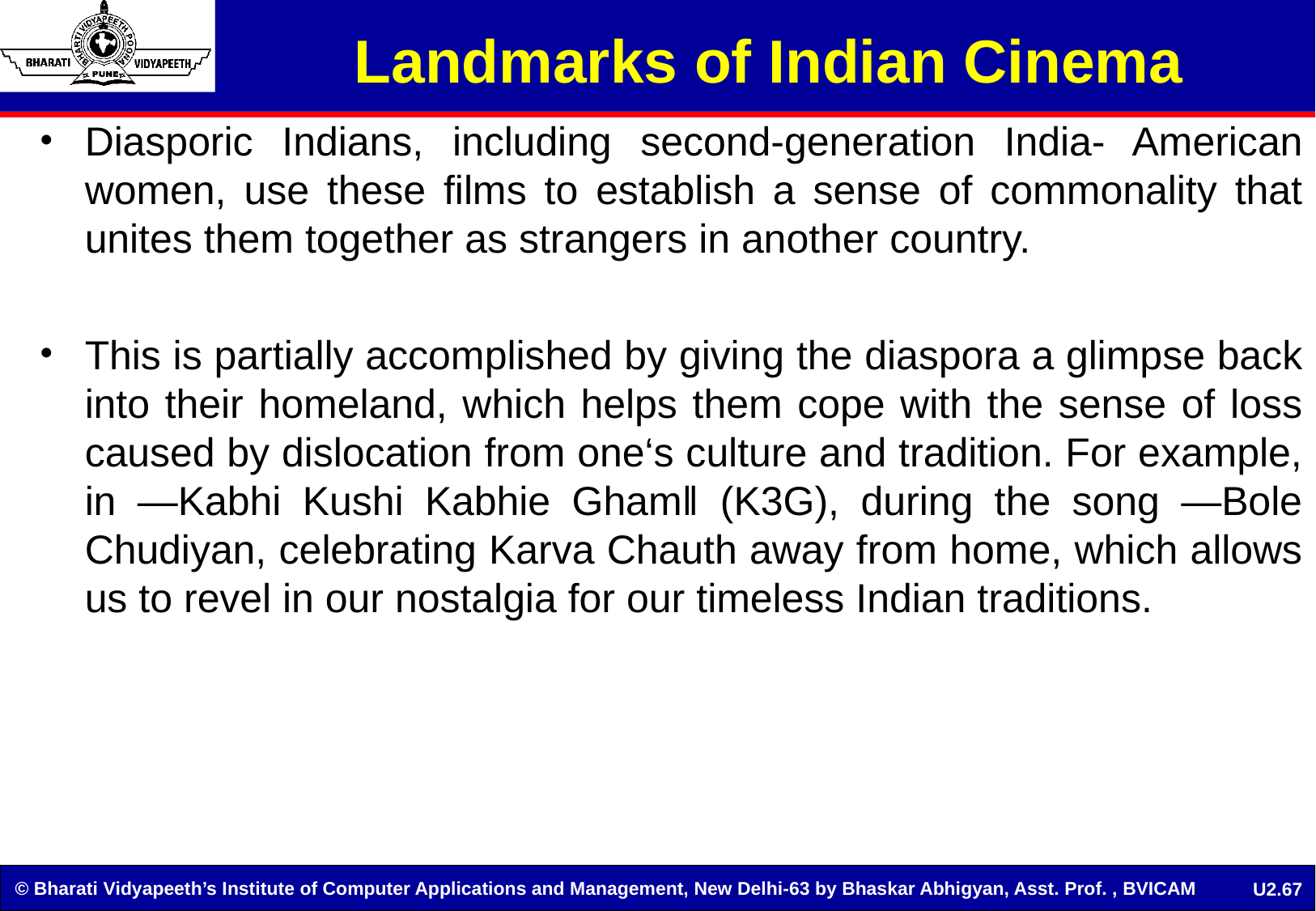

Landmarks of Indian Cinema
Diasporic Indians, including second-generation India- American women, use these films to establish a sense of commonality that unites them together as strangers in another country.

This is partially accomplished by giving the diaspora a glimpse back into their homeland, which helps them cope with the sense of loss caused by dislocation from one‘s culture and tradition. For example, in ―Kabhi Kushi Kabhie Gham‖ (K3G), during the song ―Bole Chudiyan, celebrating Karva Chauth away from home, which allows us to revel in our nostalgia for our timeless Indian traditions.